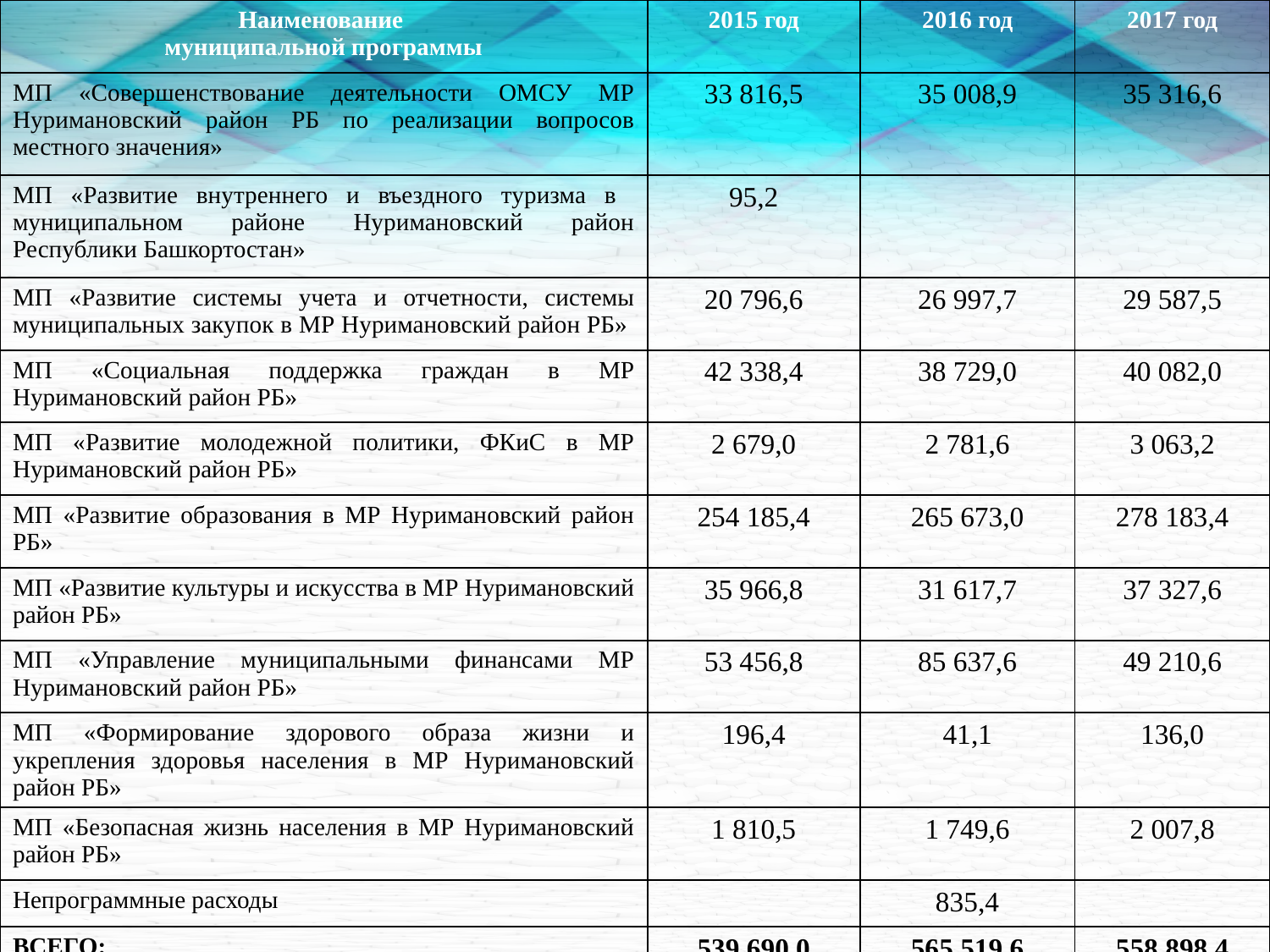

| Наименование муниципальной программы | 2015 год | 2016 год | 2017 год |
| --- | --- | --- | --- |
| МП «Совершенствование деятельности ОМСУ МР Нуримановский район РБ по реализации вопросов местного значения» | 33 816,5 | 35 008,9 | 35 316,6 |
| МП «Развитие внутреннего и въездного туризма в муниципальном районе Нуримановский район Республики Башкортостан» | 95,2 |  |  |
| МП «Развитие системы учета и отчетности, системы муниципальных закупок в МР Нуримановский район РБ» | 20 796,6 | 26 997,7 | 29 587,5 |
| МП «Социальная поддержка граждан в МР Нуримановский район РБ» | 42 338,4 | 38 729,0 | 40 082,0 |
| МП «Развитие молодежной политики, ФКиС в МР Нуримановский район РБ» | 2 679,0 | 2 781,6 | 3 063,2 |
| МП «Развитие образования в МР Нуримановский район РБ» | 254 185,4 | 265 673,0 | 278 183,4 |
| МП «Развитие культуры и искусства в МР Нуримановский район РБ» | 35 966,8 | 31 617,7 | 37 327,6 |
| МП «Управление муниципальными финансами МР Нуримановский район РБ» | 53 456,8 | 85 637,6 | 49 210,6 |
| МП «Формирование здорового образа жизни и укрепления здоровья населения в МР Нуримановский район РБ» | 196,4 | 41,1 | 136,0 |
| МП «Безопасная жизнь населения в МР Нуримановский район РБ» | 1 810,5 | 1 749,6 | 2 007,8 |
| Непрограммные расходы |  | 835,4 |  |
| ВСЕГО: | 539 690,0 | 565 519,6 | 558 898,4 |